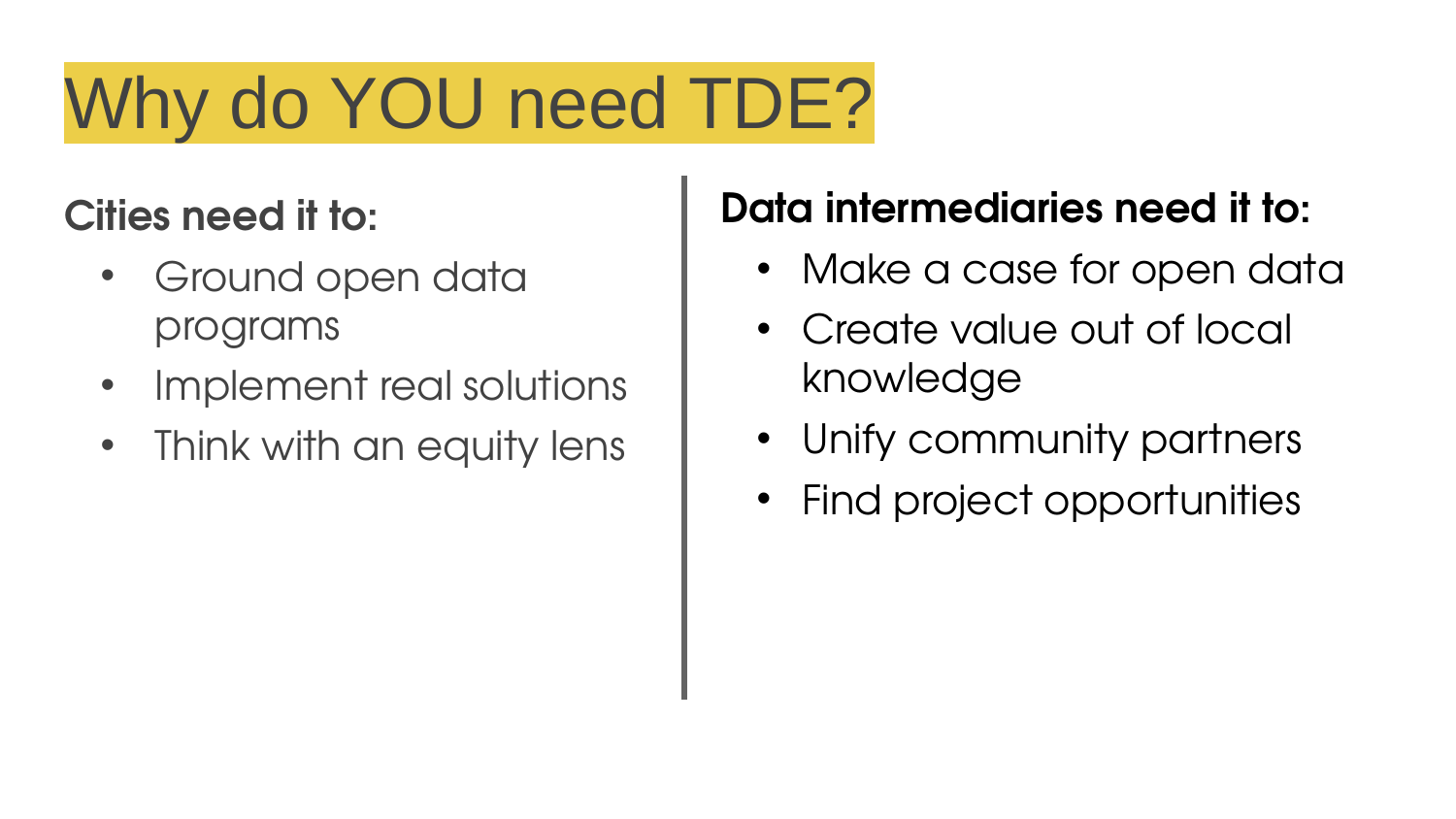

# Why do YOU need TDE?
Cities need it to:
Ground open data programs
Implement real solutions
Think with an equity lens

Data intermediaries need it to:
Make a case for open data
Create value out of local knowledge
Unify community partners
Find project opportunities